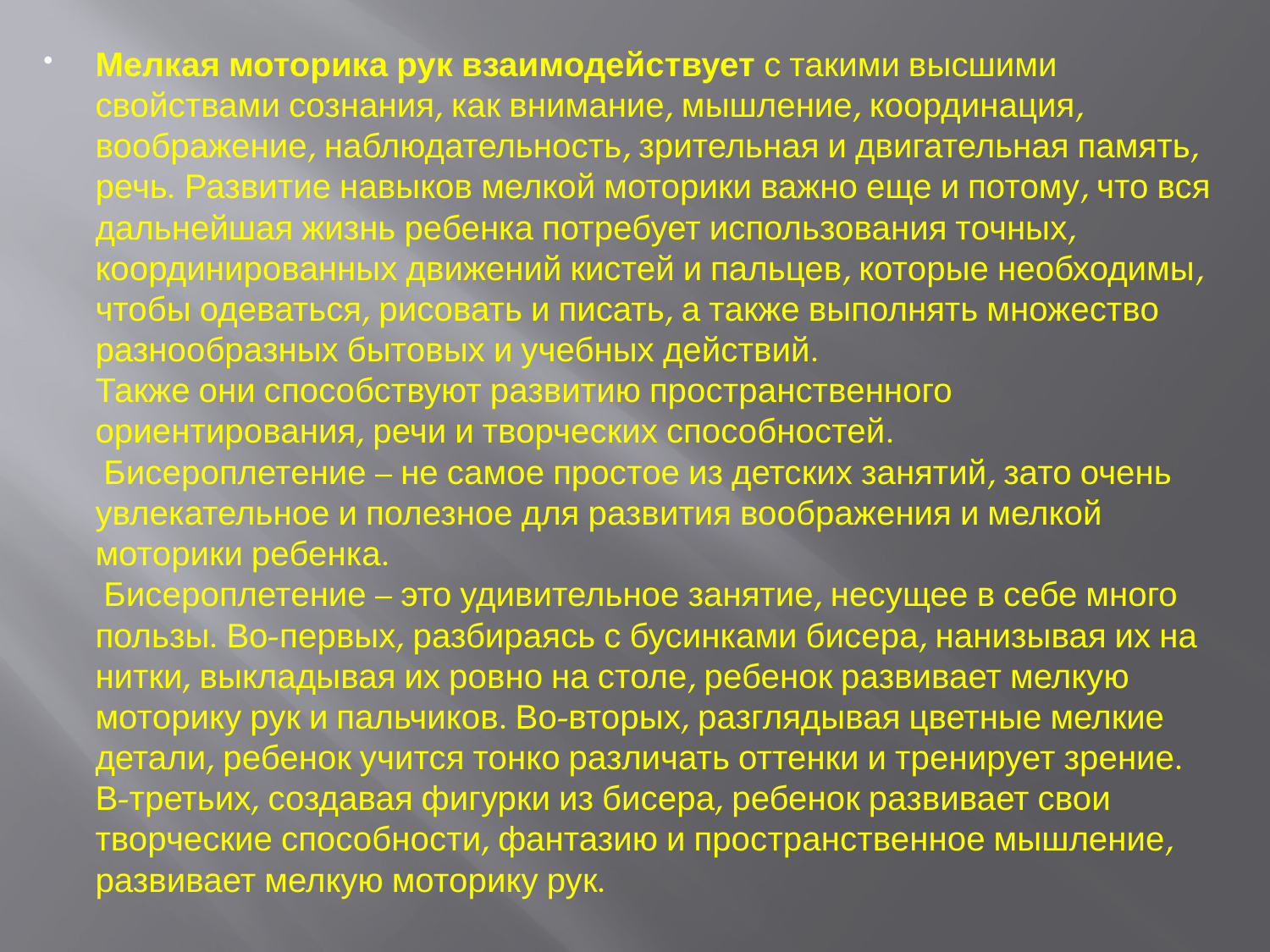

Мелкая моторика рук взаимодействует с такими высшими свойствами сознания, как внимание, мышление, координация, воображение, наблюдательность, зрительная и двигательная память, речь. Развитие навыков мелкой моторики важно еще и потому, что вся дальнейшая жизнь ребенка потребует использования точных, координированных движений кистей и пальцев, которые необходимы, чтобы одеваться, рисовать и писать, а также выполнять множество разнообразных бытовых и учебных действий.
Также они способствуют развитию пространственного ориентирования, речи и творческих способностей.
 Бисероплетение – не самое простое из детских занятий, зато очень увлекательное и полезное для развития воображения и мелкой моторики ребенка.
 Бисероплетение – это удивительное занятие, несущее в себе много пользы. Во-первых, разбираясь с бусинками бисера, нанизывая их на нитки, выкладывая их ровно на столе, ребенок развивает мелкую моторику рук и пальчиков. Во-вторых, разглядывая цветные мелкие детали, ребенок учится тонко различать оттенки и тренирует зрение. В-третьих, создавая фигурки из бисера, ребенок развивает свои творческие способности, фантазию и пространственное мышление, развивает мелкую моторику рук.